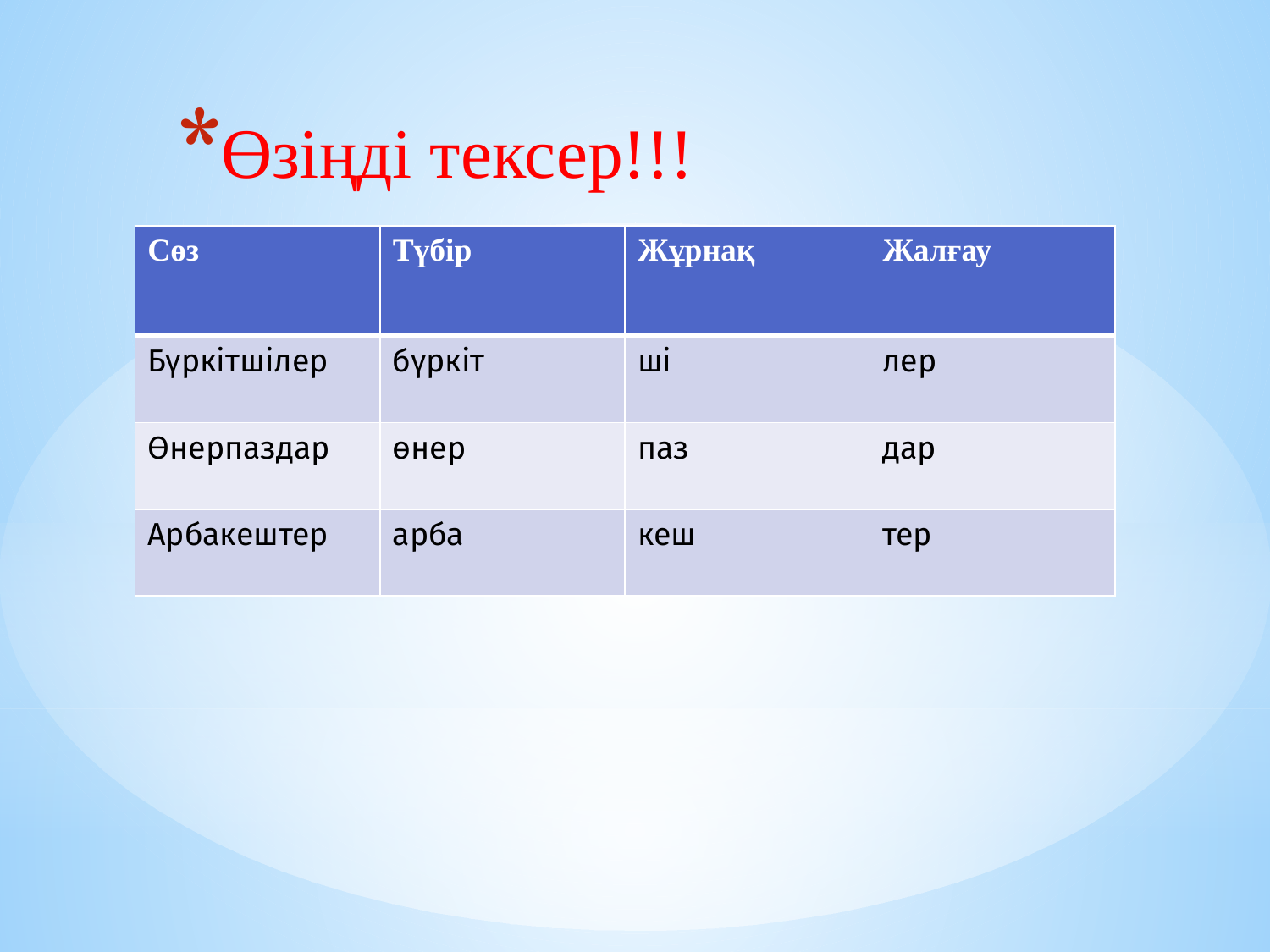

Өзіңді тексер!!!

| Сөз | Түбір | Жұрнақ | Жалғау |
| --- | --- | --- | --- |
| Бүркітшілер | бүркіт | ші | лер |
| Өнерпаздар | өнер | паз | дар |
| Арбакештер | арба | кеш | тер |